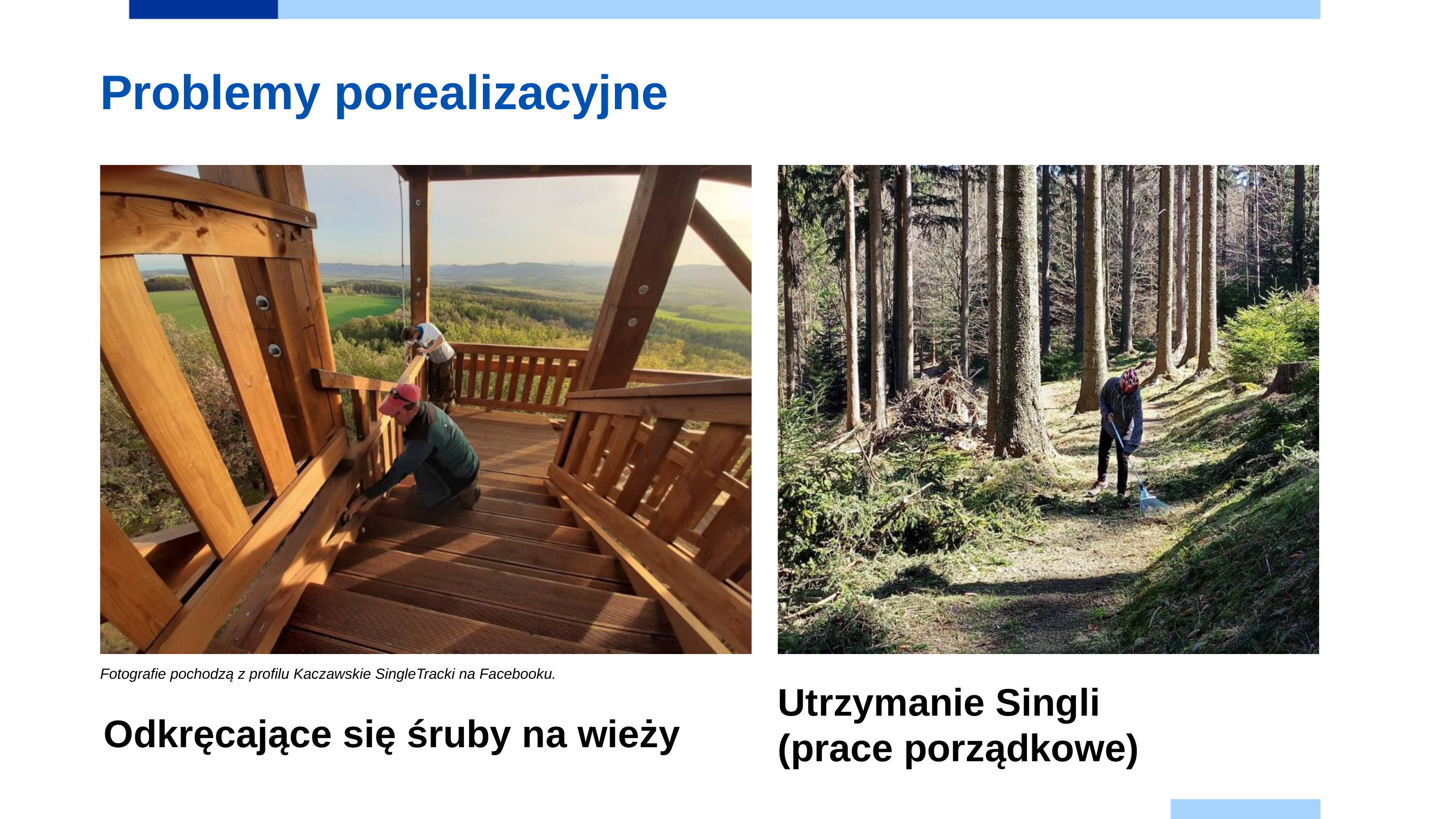

Problemy porealizacyjne

Fotografie pochodzą z profilu Kaczawskie SingleTracki na Facebooku.
Utrzymanie Singli
(prace porządkowe)
Odkręcające się śruby na wieży